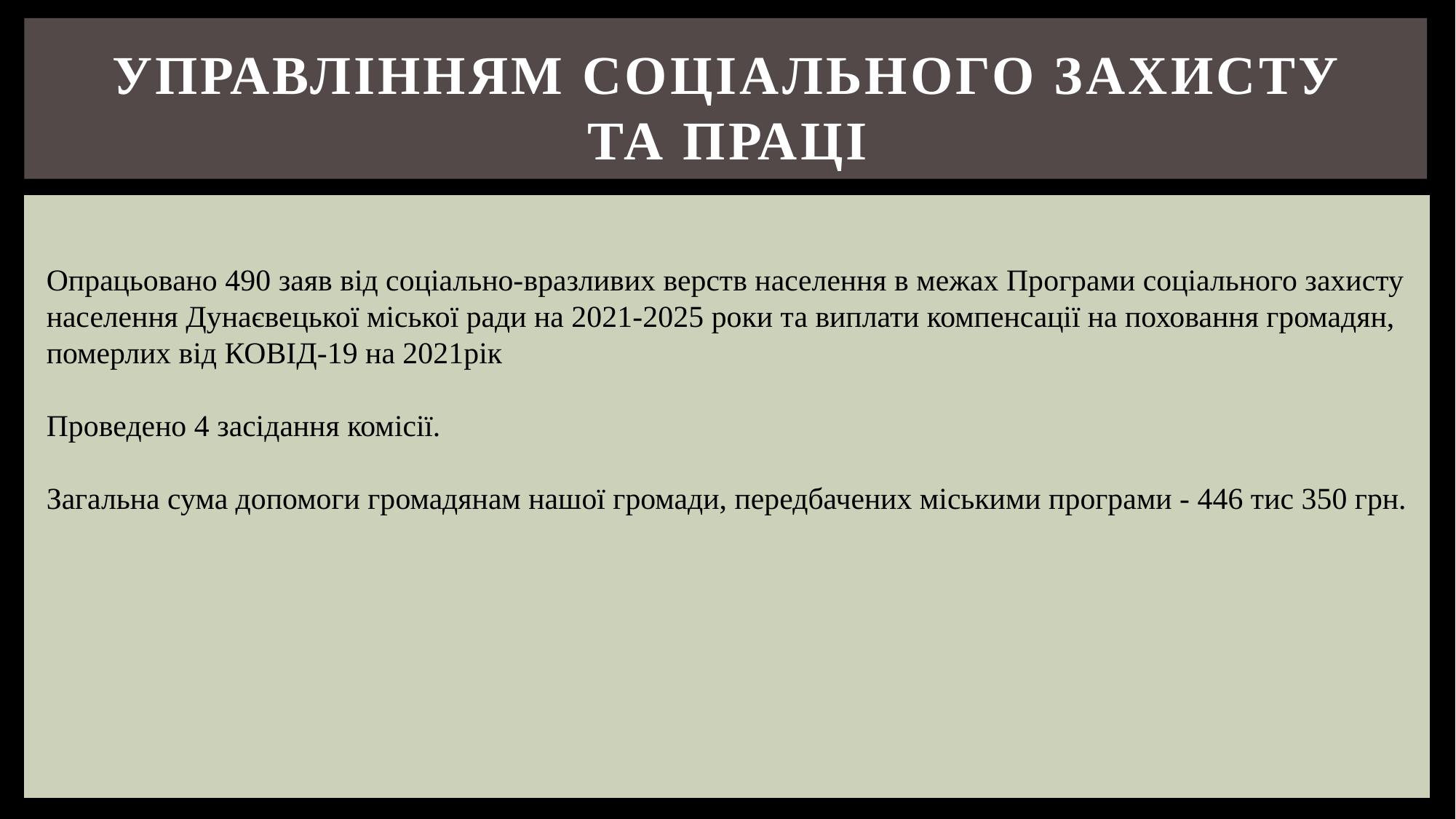

# Управлінням соціального захисту та праці
Опрацьовано 490 заяв від соціально-вразливих верств населення в межах Програми соціального захисту населення Дунаєвецької міської ради на 2021-2025 роки та виплати компенсації на поховання громадян, померлих від КОВІД-19 на 2021рік

Проведено 4 засідання комісії.

Загальна сума допомоги громадянам нашої громади, передбачених міськими програми - 446 тис 350 грн.